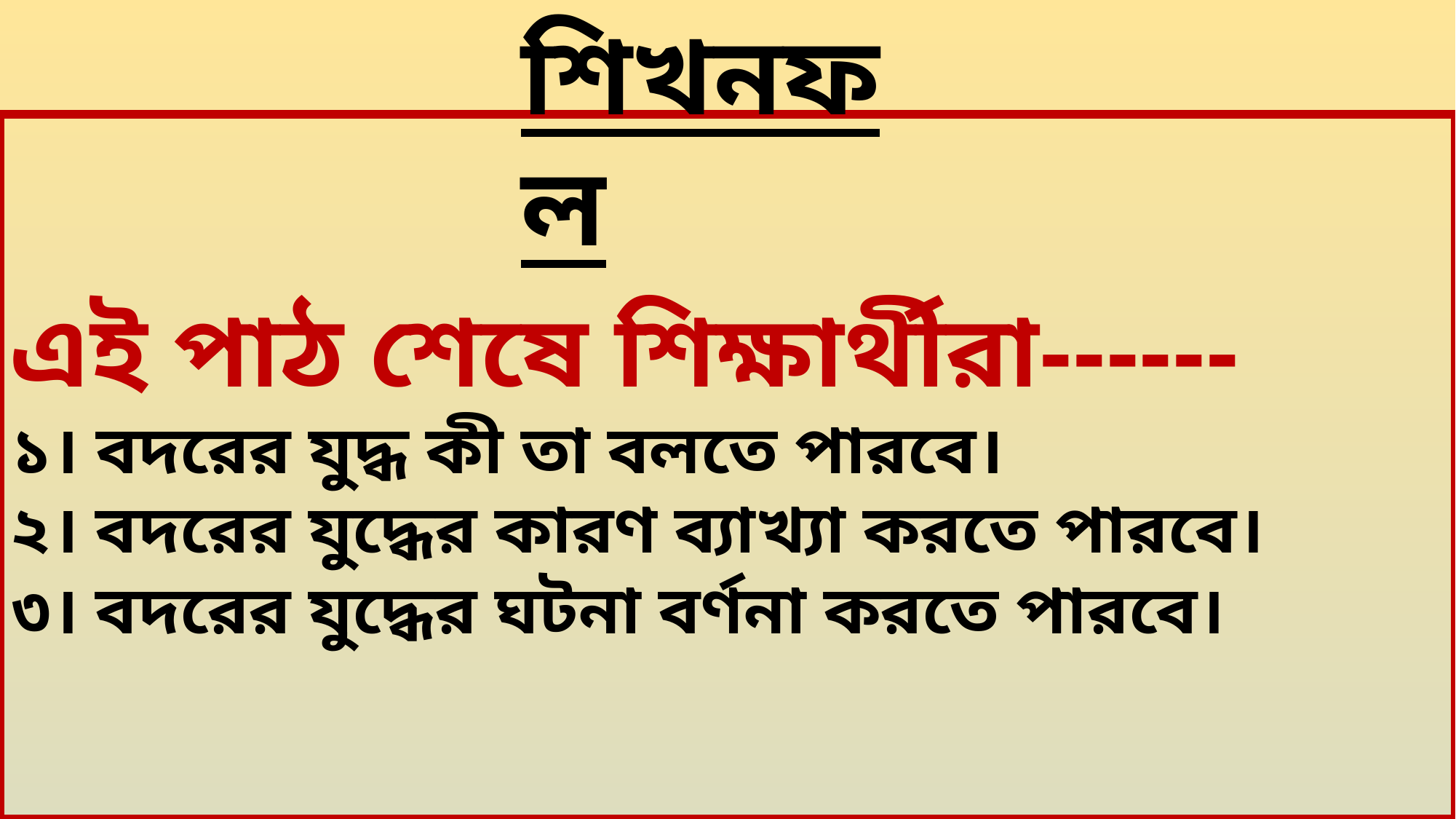

শিখনফল
এই পাঠ শেষে শিক্ষার্থীরা------
১। বদরের যুদ্ধ কী তা বলতে পারবে।
২। বদরের যুদ্ধের কারণ ব্যাখ্যা করতে পারবে।
৩। বদরের যুদ্ধের ঘটনা বর্ণনা করতে পারবে।